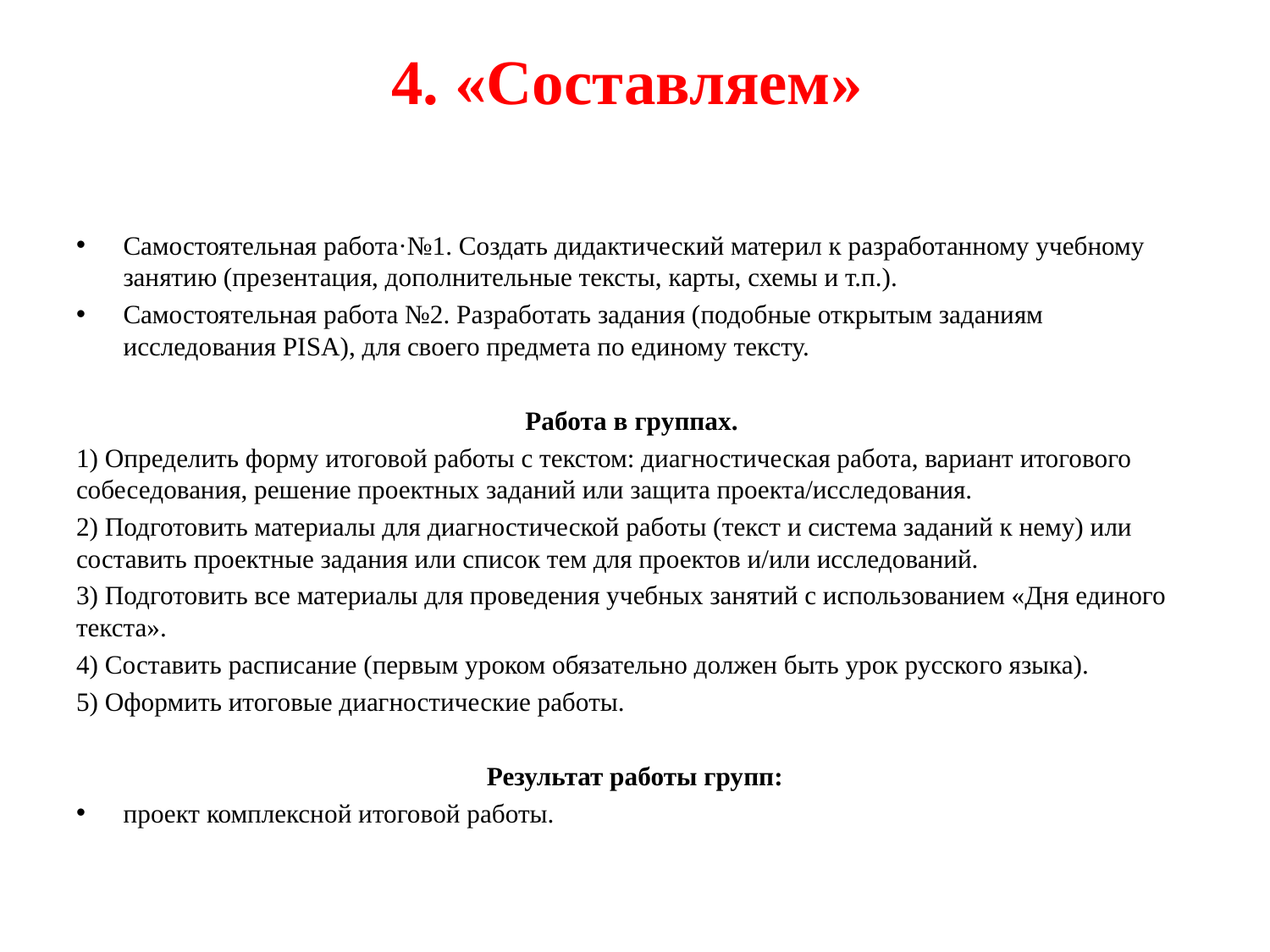

# 4. «Составляем»
Самостоятельная работа·№1. Создать дидактический материл к разработанному учебному занятию (презентация, дополнительные тексты, карты, схемы и т.п.).
Самостоятельная работа №2. Разработать задания (подобные открытым заданиям исследования PISA), для своего предмета по единому тексту.

Работа в группах.
1) Определить форму итоговой работы с текстом: диагностическая работа, вариант итогового собеседования, решение проектных заданий или защита проекта/исследования.
2) Подготовить материалы для диагностической работы (текст и система заданий к нему) или составить проектные задания или список тем для проектов и/или исследований.
3) Подготовить все материалы для проведения учебных занятий с использованием «Дня единого текста».
4) Составить расписание (первым уроком обязательно должен быть урок русского языка).
5) Оформить итоговые диагностические работы.

Результат работы групп:
проект комплексной итоговой работы.